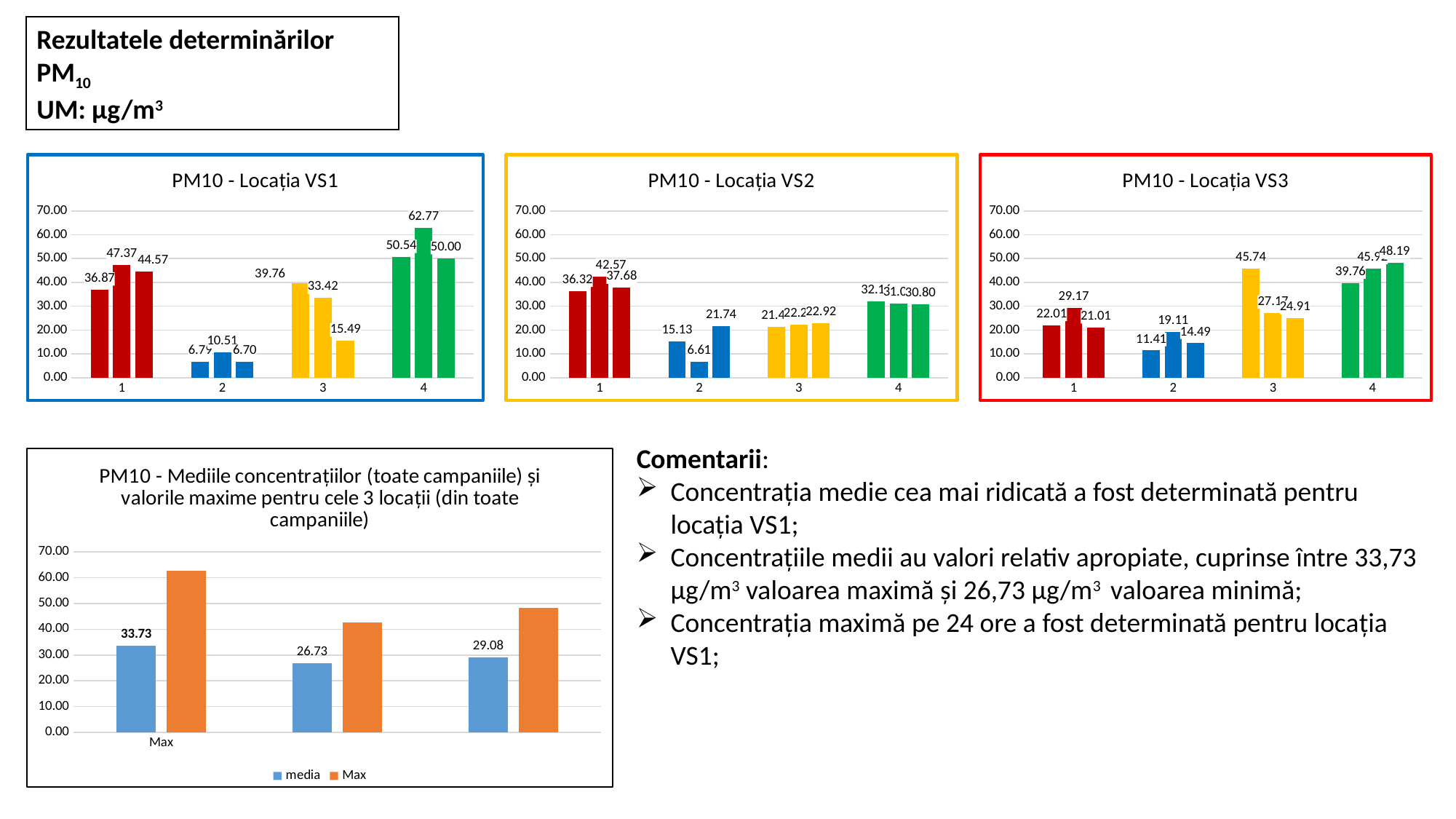

Rezultatele determinărilor
PM10
UM: µg/m3

### Chart: PM10 - Locația VS1

| Category |  |  |  |
|---|---|---|---|

### Chart: PM10 - Locația VS2

| Category |  |  |  |
|---|---|---|---|

### Chart: PM10 - Locația VS3

| Category |  |  |  |
|---|---|---|---|
Comentarii:
Concentrația medie cea mai ridicată a fost determinată pentru locația VS1;
Concentrațiile medii au valori relativ apropiate, cuprinse între 33,73 µg/m3 valoarea maximă și 26,73 µg/m3  valoarea minimă;
Concentrația maximă pe 24 ore a fost determinată pentru locația VS1;

### Chart: PM10 - Mediile concentrațiilor (toate campaniile) și valorile maxime pentru cele 3 locații (din toate campaniile)

| Category | media | Max |
|---|---|---|
| Max | 33.73339371980677 | 62.77173913043421 |